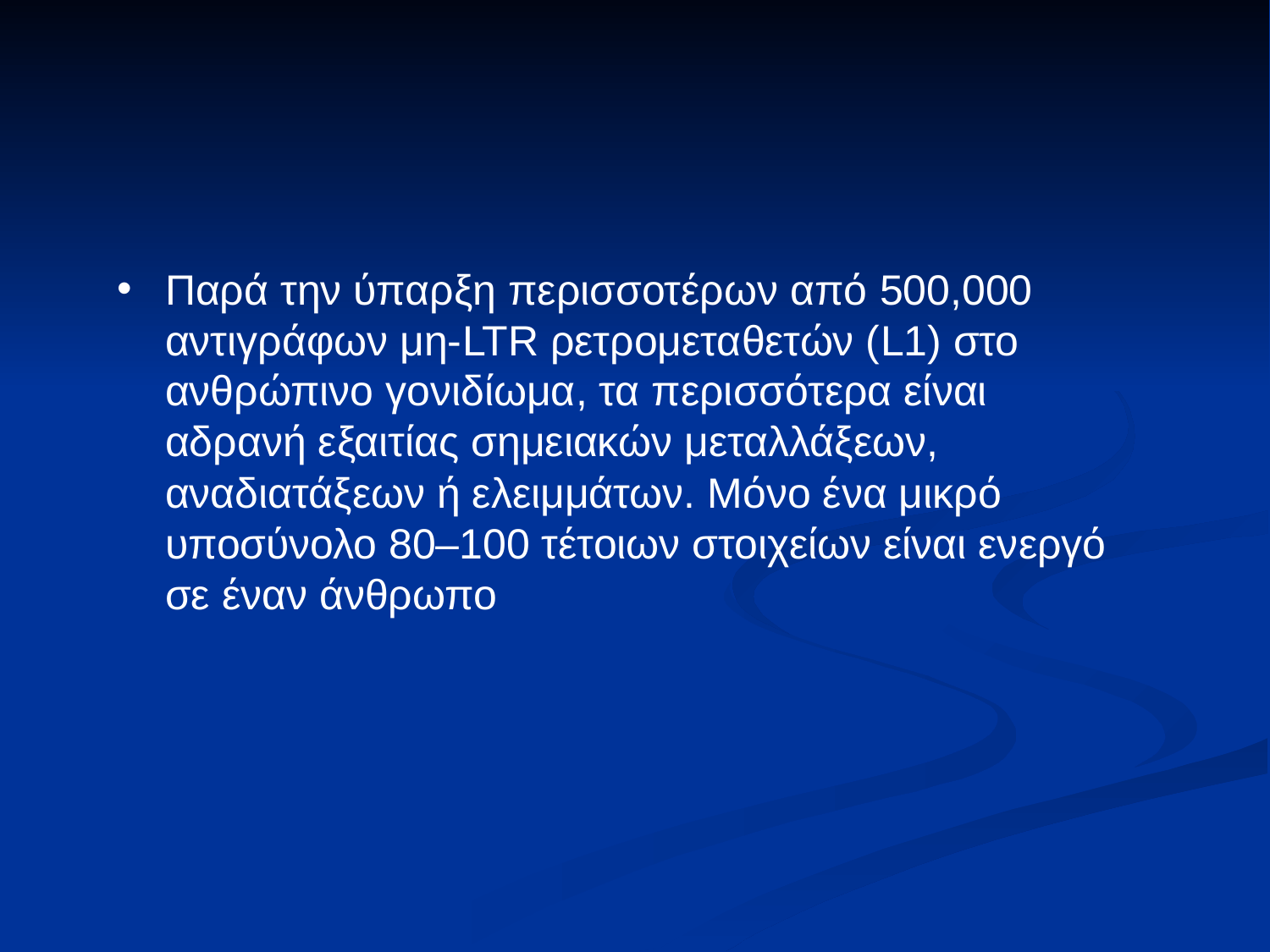

Παρά την ύπαρξη περισσοτέρων από 500,000 αντιγράφων μη-LTR ρετρομεταθετών (L1) στο ανθρώπινο γονιδίωμα, τα περισσότερα είναι αδρανή εξαιτίας σημειακών μεταλλάξεων, αναδιατάξεων ή ελειμμάτων. Μόνο ένα μικρό υποσύνολο 80–100 τέτοιων στοιχείων είναι ενεργό σε έναν άνθρωπο